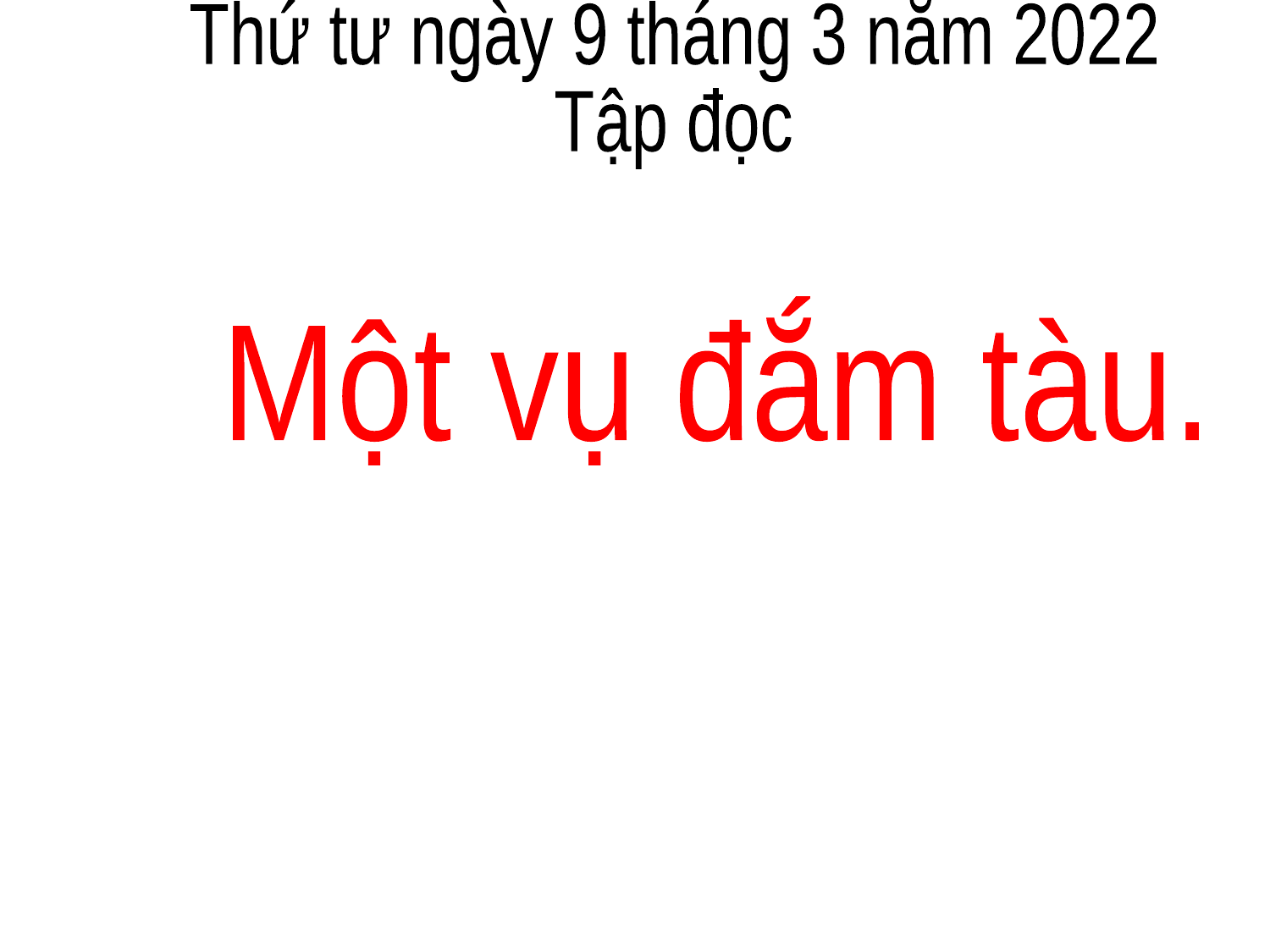

Thứ tư ngày 9 tháng 3 năm 2022
Tập đọc
Một vụ đắm tàu.